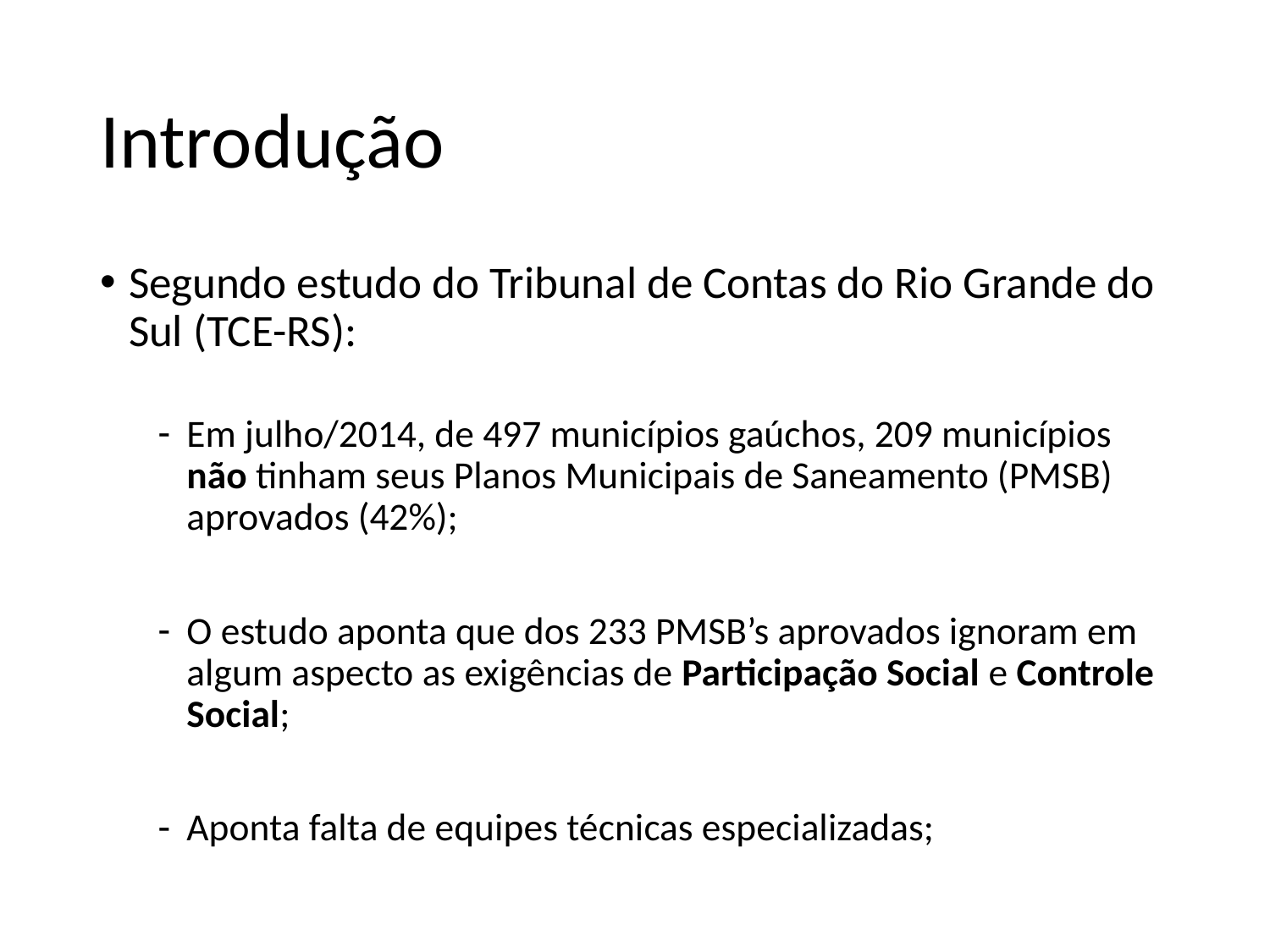

# Introdução
Segundo estudo do Tribunal de Contas do Rio Grande do Sul (TCE-RS):

Em julho/2014, de 497 municípios gaúchos, 209 municípios não tinham seus Planos Municipais de Saneamento (PMSB) aprovados (42%);

O estudo aponta que dos 233 PMSB’s aprovados ignoram em algum aspecto as exigências de Participação Social e Controle Social;

Aponta falta de equipes técnicas especializadas;